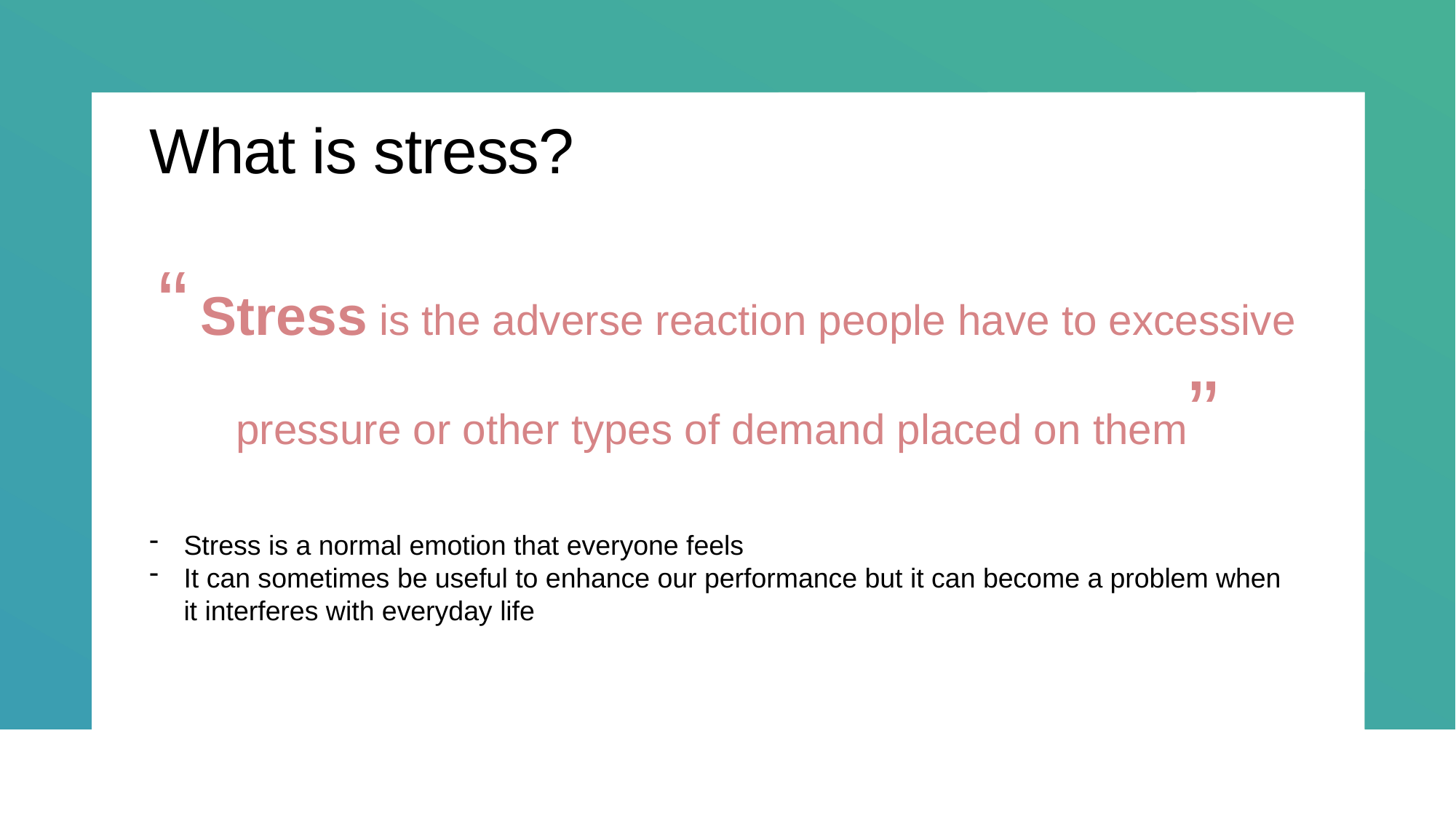

# What is stress?
“ Stress is the adverse reaction people have to excessive pressure or other types of demand placed on them”
Stress is a normal emotion that everyone feels
It can sometimes be useful to enhance our performance but it can become a problem when it interferes with everyday life